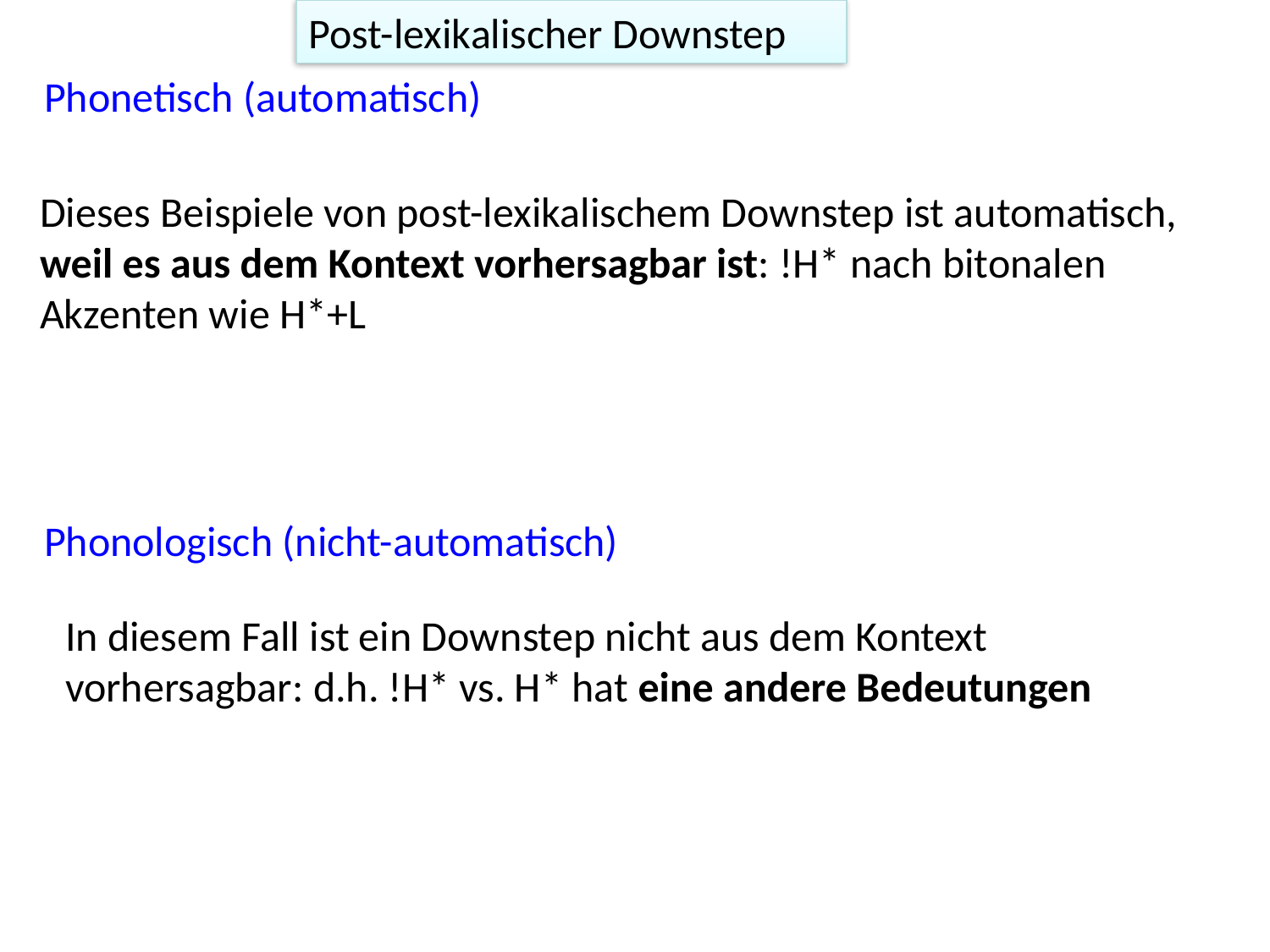

Post-lexikalischer Downstep
Phonetisch (automatisch)
Dieses Beispiele von post-lexikalischem Downstep ist automatisch, weil es aus dem Kontext vorhersagbar ist: !H* nach bitonalen Akzenten wie H*+L
Phonologisch (nicht-automatisch)
In diesem Fall ist ein Downstep nicht aus dem Kontext vorhersagbar: d.h. !H* vs. H* hat eine andere Bedeutungen